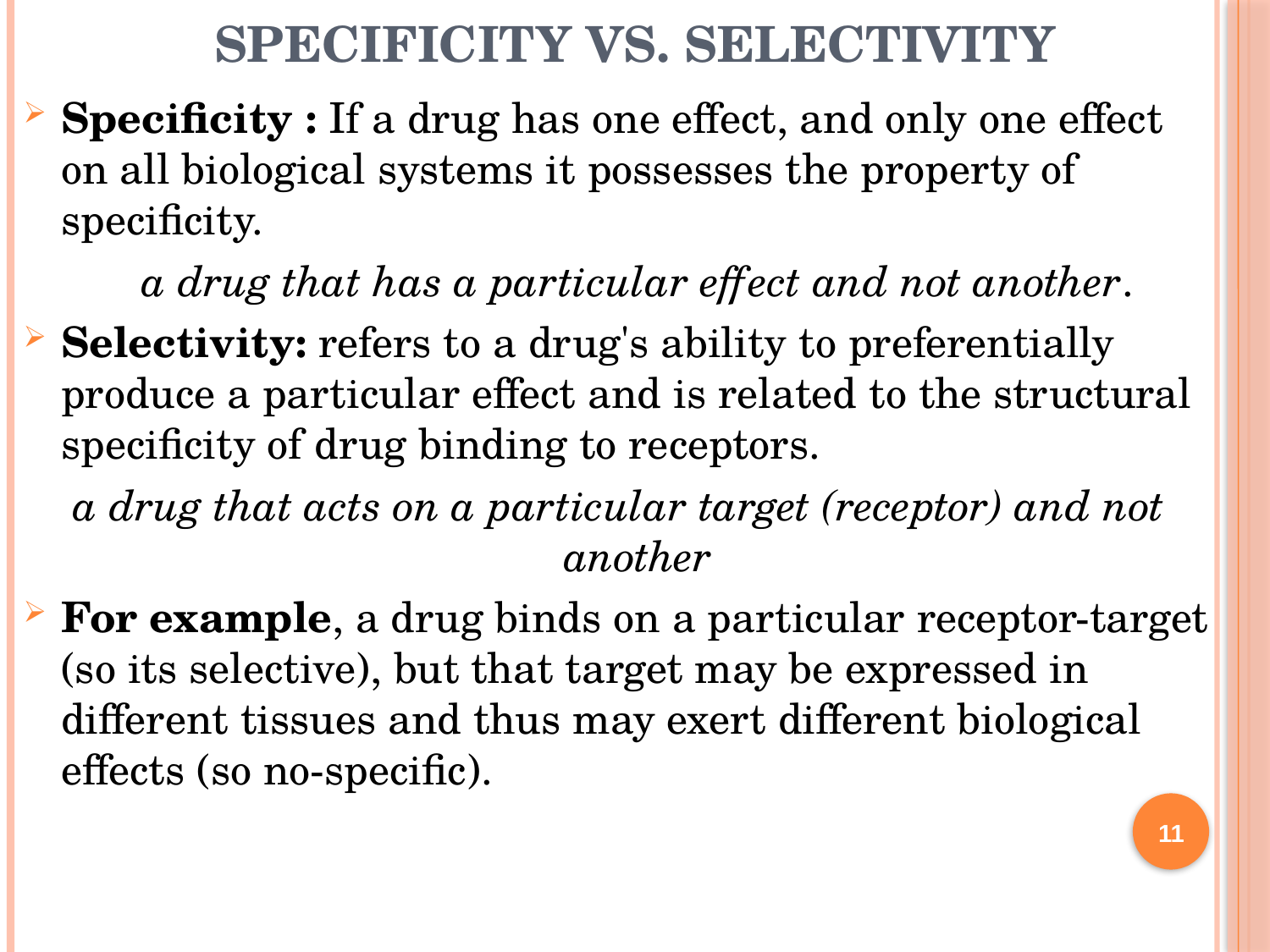

# Specificity vs. Selectivity
Specificity : If a drug has one effect, and only one effect on all biological systems it possesses the property of specificity.
          a drug that has a particular effect and not another.
Selectivity: refers to a drug's ability to preferentially produce a particular effect and is related to the structural specificity of drug binding to receptors.
a drug that acts on a particular target (receptor) and not another
For example, a drug binds on a particular receptor-target (so its selective), but that target may be expressed in different tissues and thus may exert different biological effects (so no-specific).

11